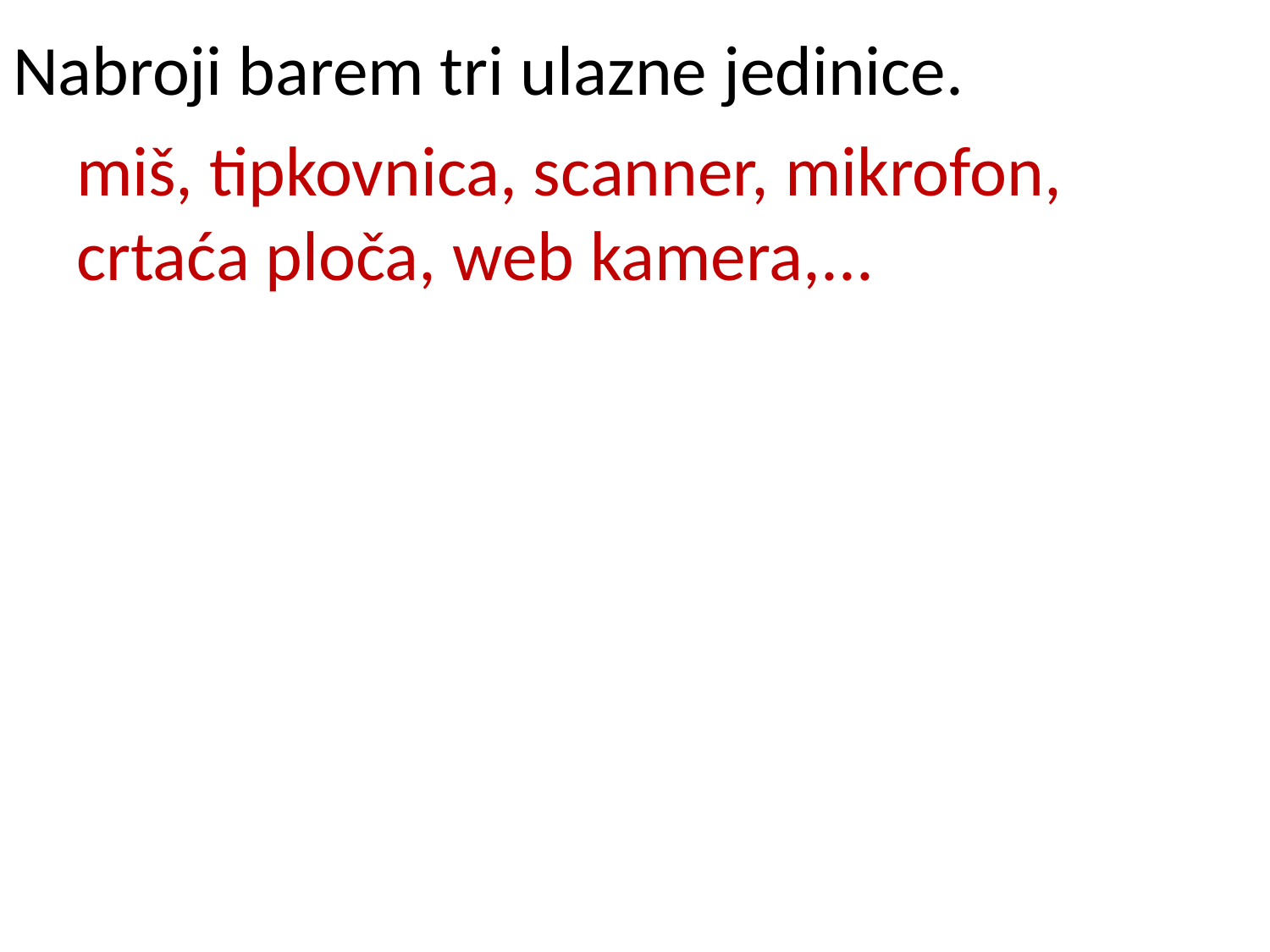

# Nabroji barem tri ulazne jedinice.
miš, tipkovnica, scanner, mikrofon, crtaća ploča, web kamera,...